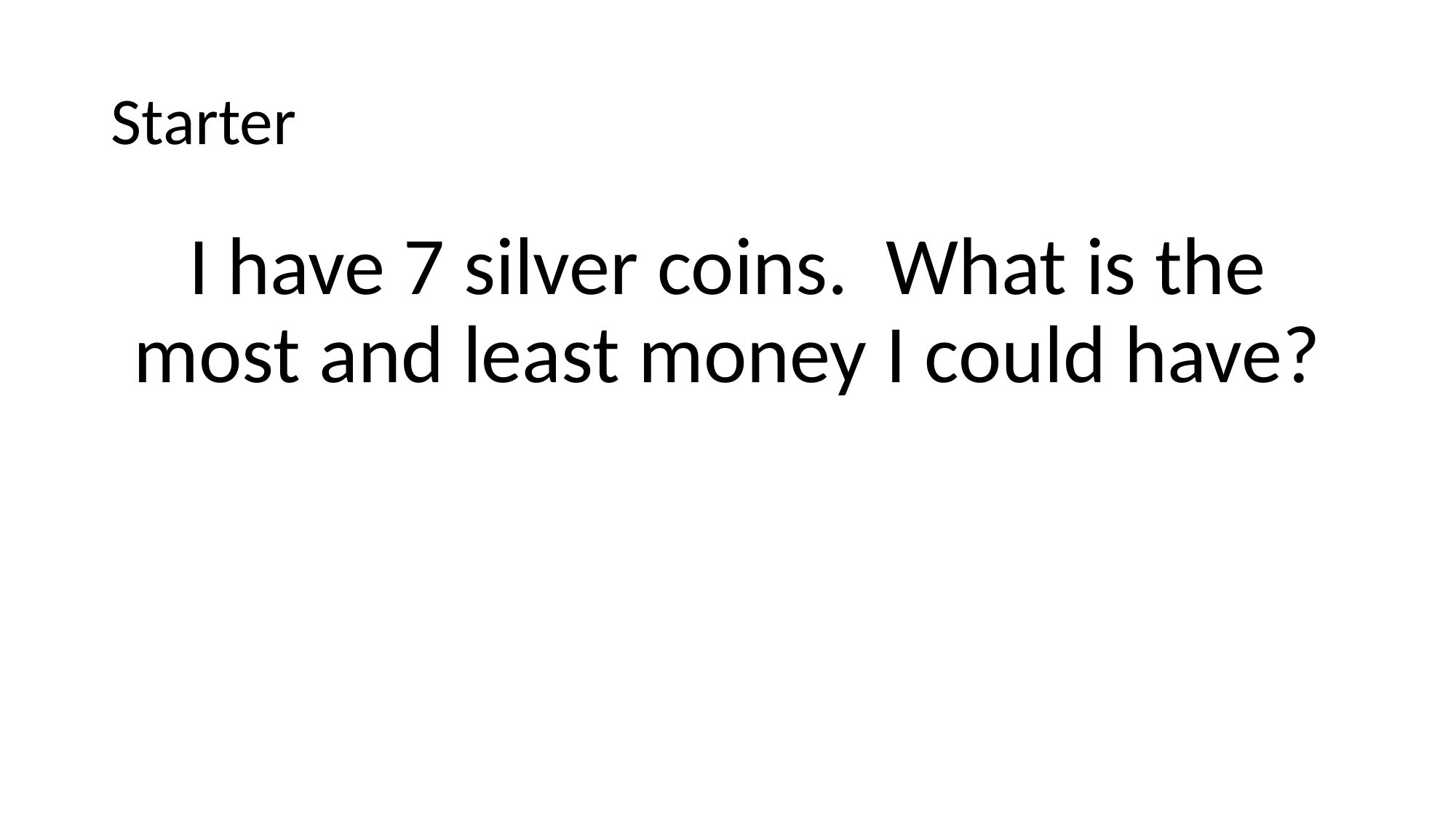

# Starter
I have 7 silver coins.  What is the most and least money I could have?